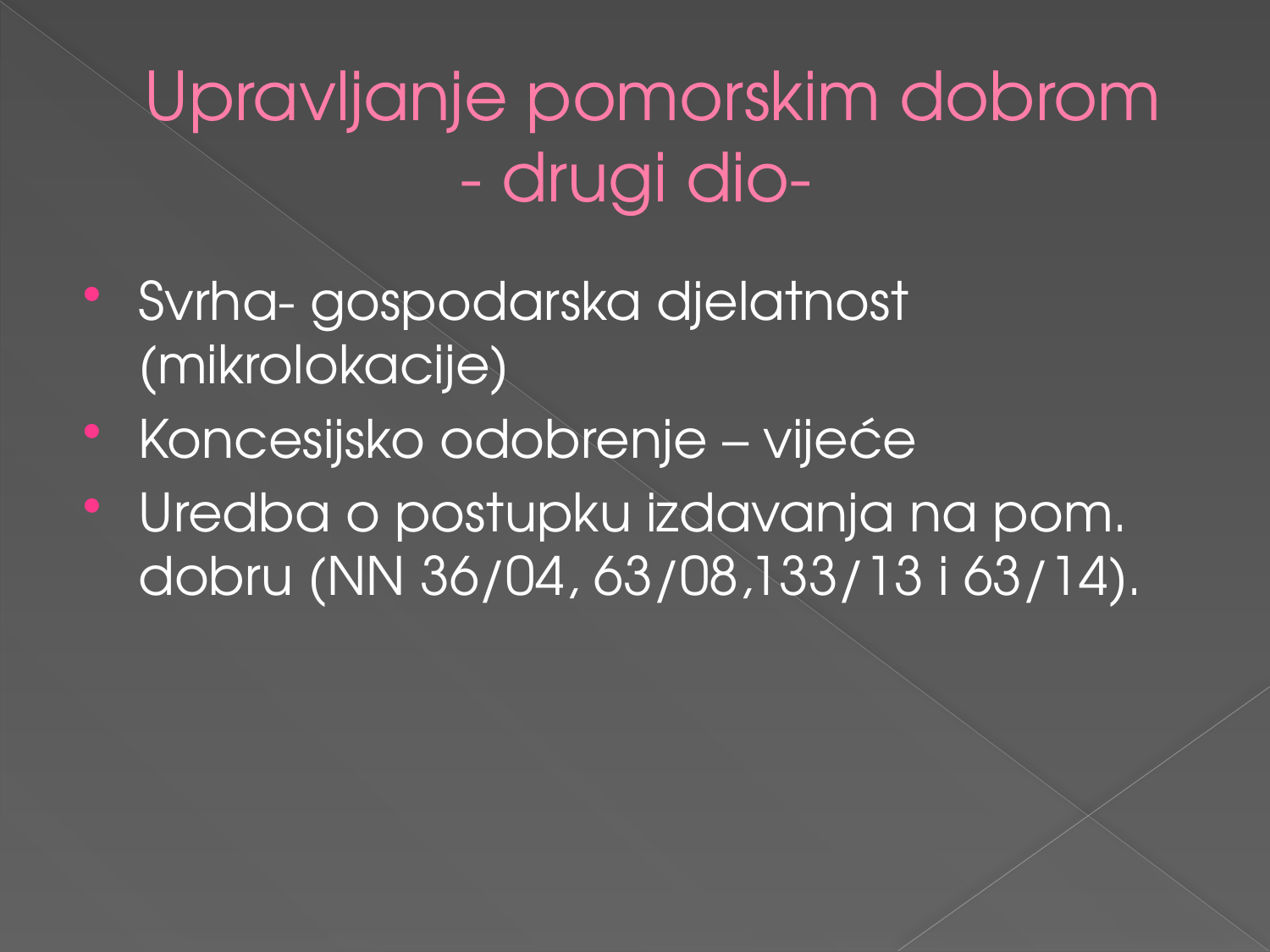

# Upravljanje pomorskim dobrom - drugi dio-
Svrha- gospodarska djelatnost (mikrolokacije)
Koncesijsko odobrenje – vijeće
Uredba o postupku izdavanja na pom. dobru (NN 36/04, 63/08,133/13 i 63/14).